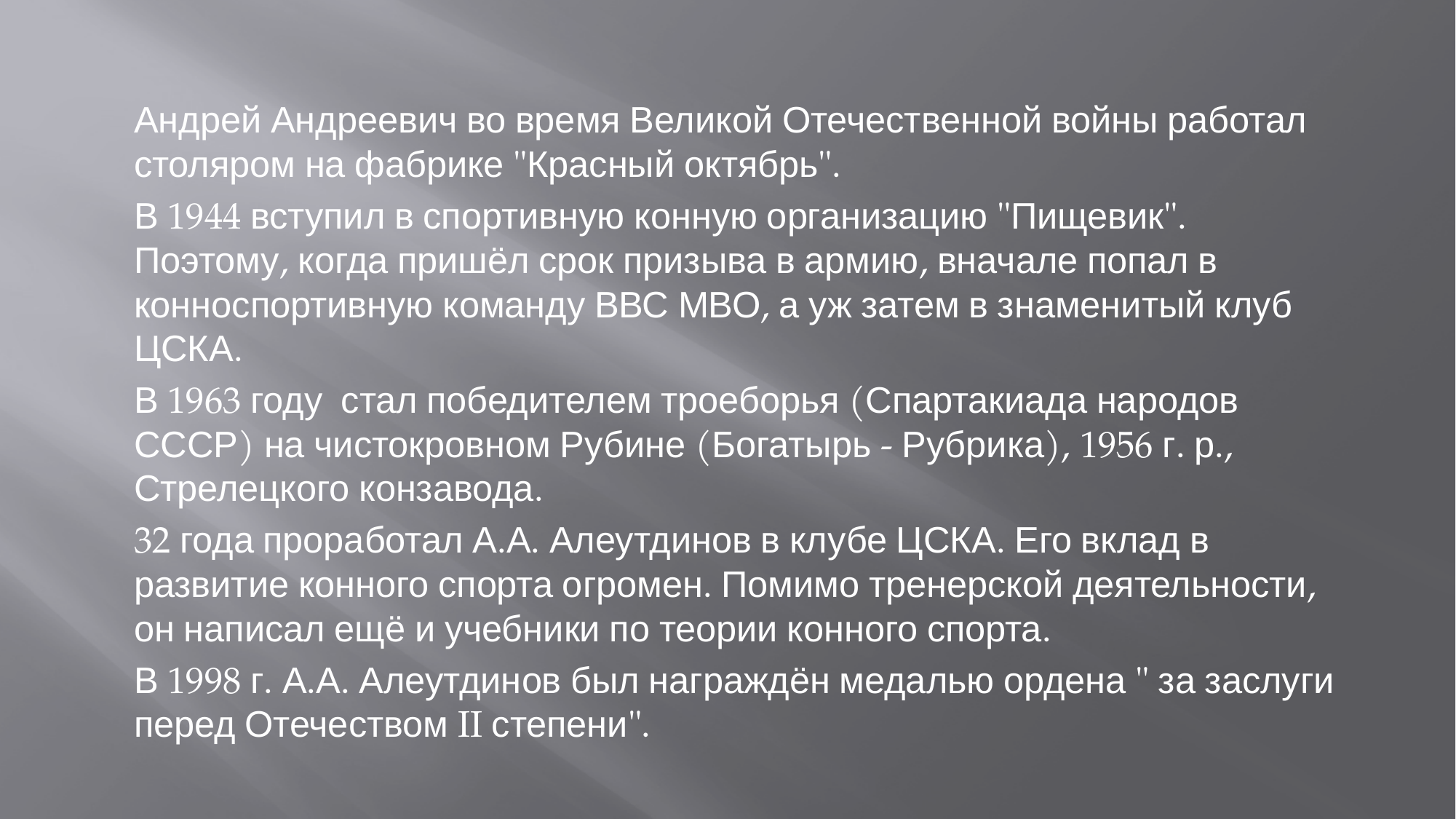

Андрей Андреевич во время Великой Отечественной войны работал столяром на фабрике "Красный октябрь".
В 1944 вступил в спортивную конную организацию "Пищевик". Поэтому, когда пришёл срок призыва в армию, вначале попал в конноспортивную команду ВВС МВО, а уж затем в знаменитый клуб ЦСКА.
В 1963 году  стал победителем троеборья (Спартакиада народов СССР) на чистокровном Рубине (Богатырь - Рубрика), 1956 г. р., Стрелецкого конзавода.
32 года проработал А.А. Алеутдинов в клубе ЦСКА. Его вклад в развитие конного спорта огромен. Помимо тренерской деятельности, он написал ещё и учебники по теории конного спорта.
В 1998 г. А.А. Алеутдинов был награждён медалью ордена " за заслуги перед Отечеством II степени".